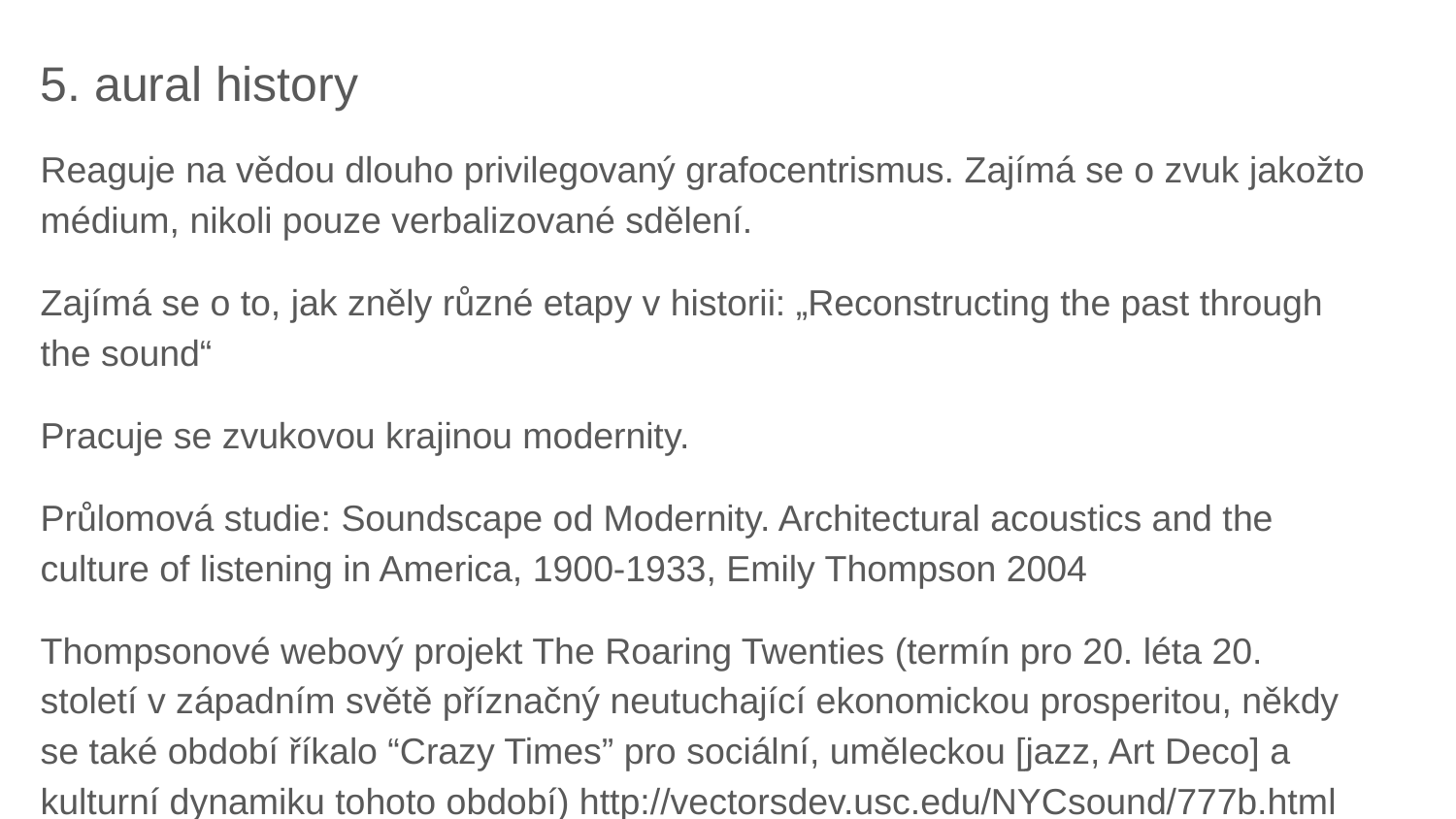

# 5. aural history
Reaguje na vědou dlouho privilegovaný grafocentrismus. Zajímá se o zvuk jakožto médium, nikoli pouze verbalizované sdělení.
Zajímá se o to, jak zněly různé etapy v historii: „Reconstructing the past through the sound“
Pracuje se zvukovou krajinou modernity.
Průlomová studie: Soundscape od Modernity. Architectural acoustics and the culture of listening in America, 1900-1933, Emily Thompson 2004
Thompsonové webový projekt The Roaring Twenties (termín pro 20. léta 20. století v západním světě příznačný neutuchající ekonomickou prosperitou, někdy se také období říkalo “Crazy Times” pro sociální, uměleckou [jazz, Art Deco] a kulturní dynamiku tohoto období) http://vectorsdev.usc.edu/NYCsound/777b.html